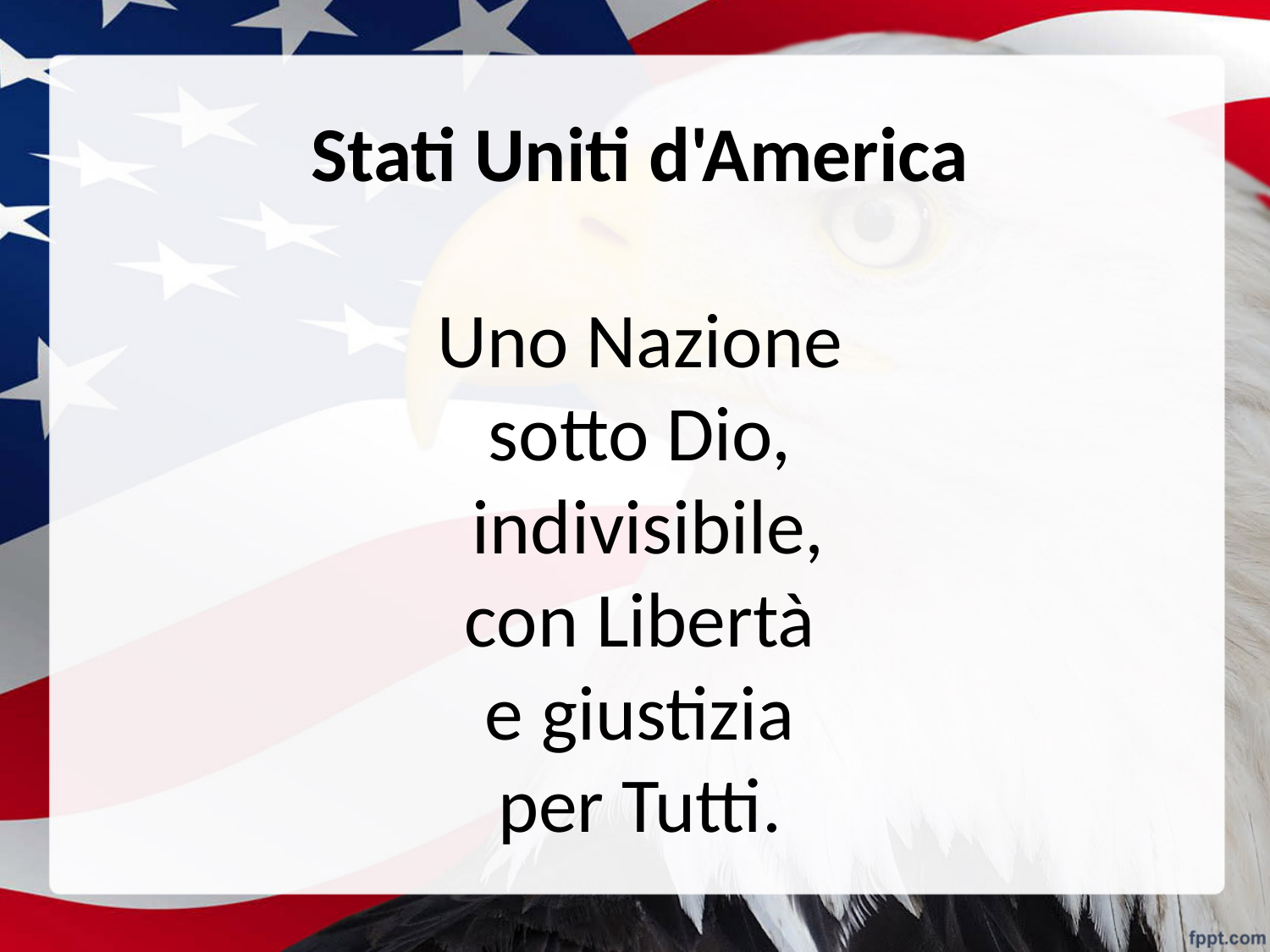

# Stati Uniti d'America Uno Nazione sotto Dio, indivisibile, con Libertà e giustizia per Tutti.